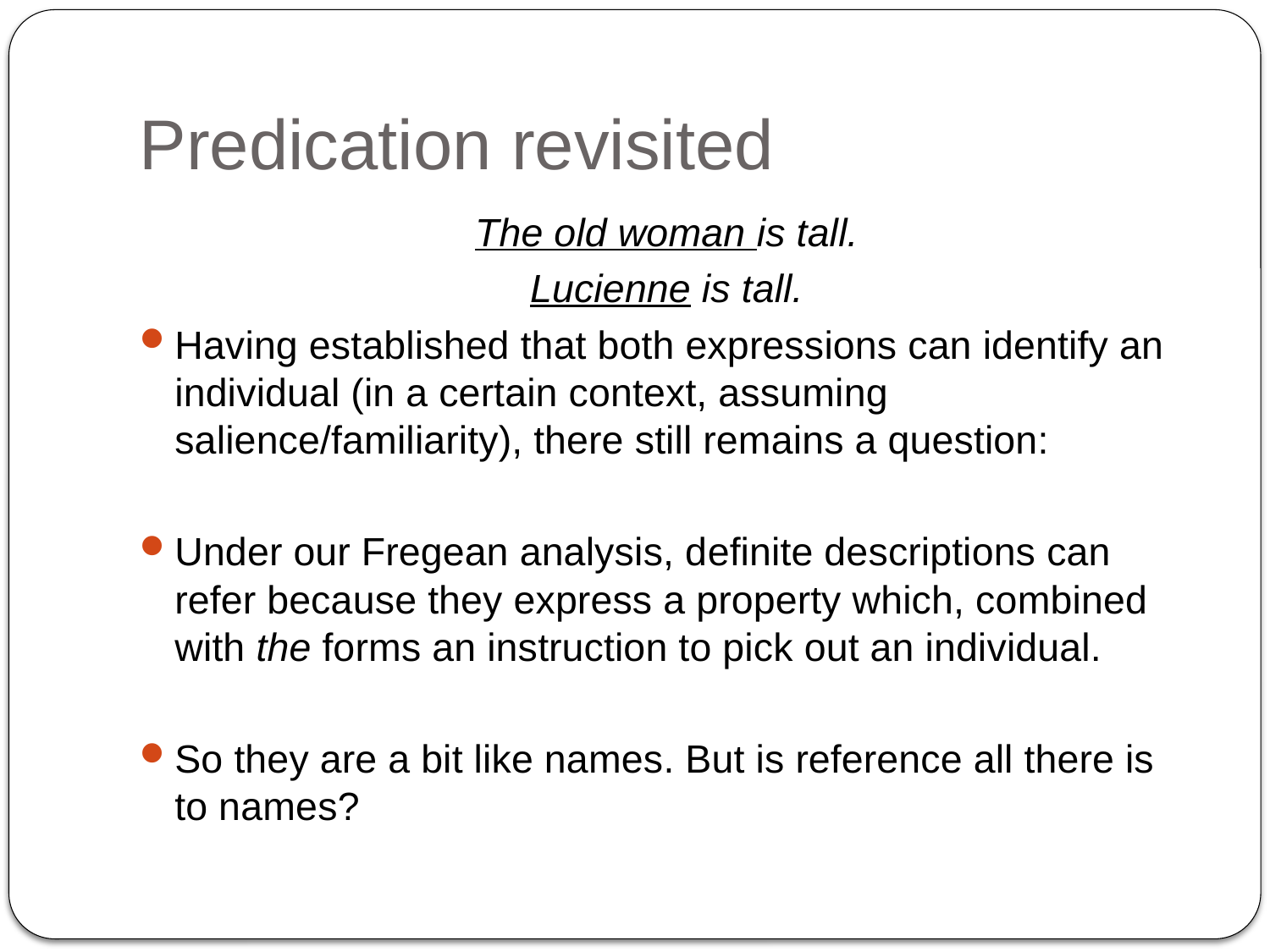

# Predication revisited
The old woman is tall.
Lucienne is tall.
Having established that both expressions can identify an individual (in a certain context, assuming salience/familiarity), there still remains a question:

Under our Fregean analysis, definite descriptions can refer because they express a property which, combined with the forms an instruction to pick out an individual.

So they are a bit like names. But is reference all there is to names?